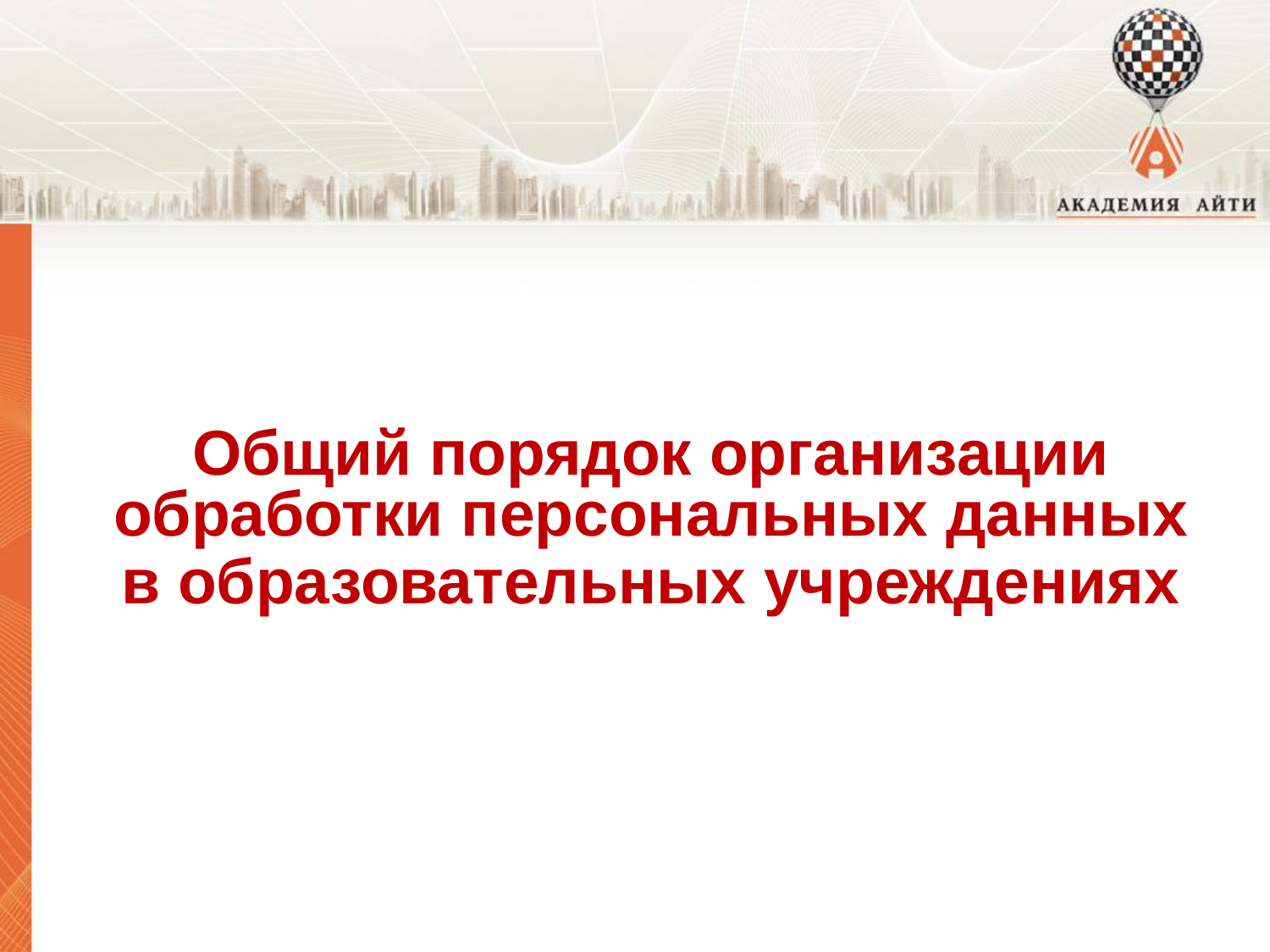

Общий порядок организации обработки персональных данных
в образовательных учреждениях